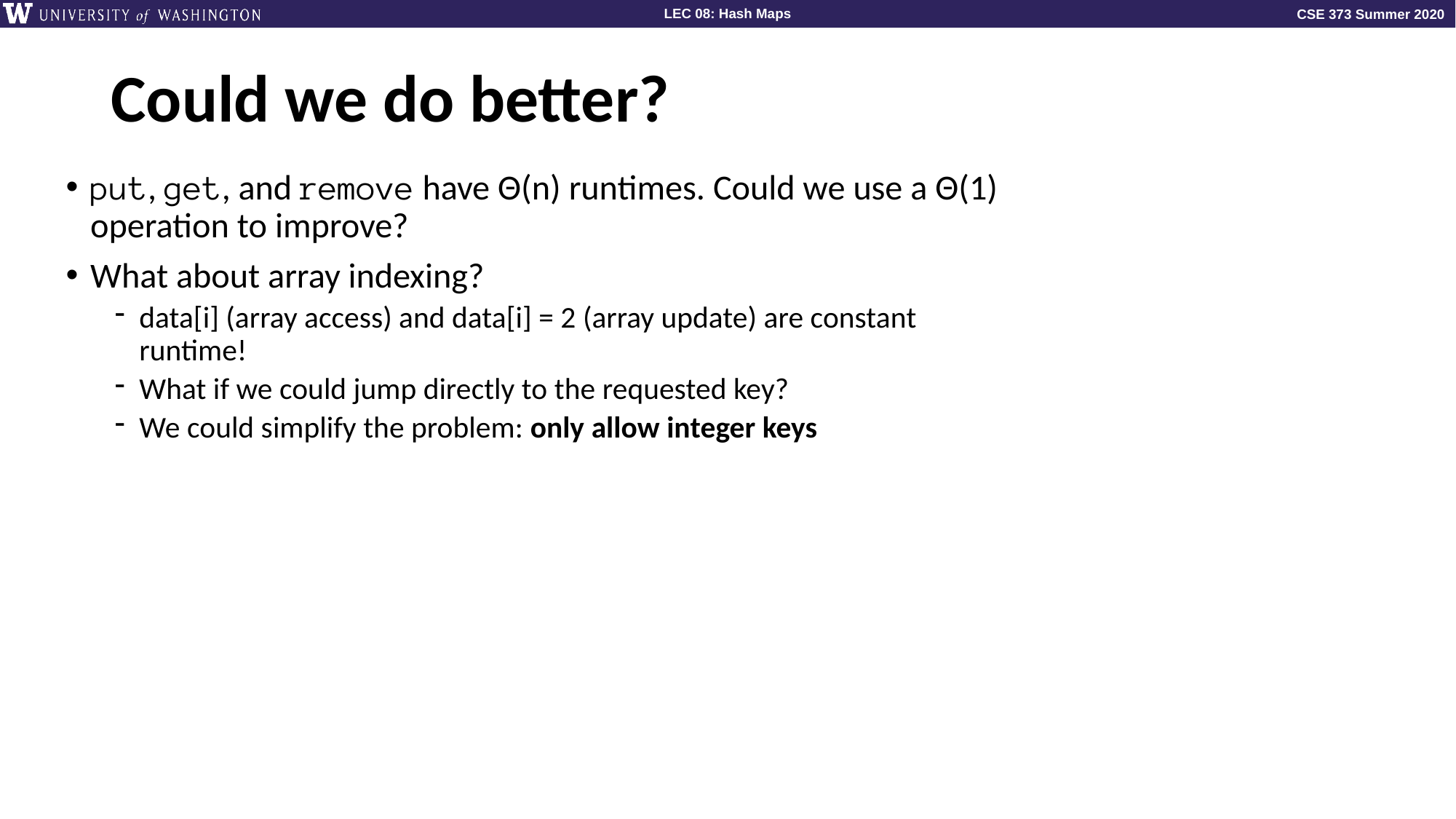

# Could we do better?
put, get, and remove have Θ(n) runtimes. Could we use a Θ(1) operation to improve?
What about array indexing?
data[i] (array access) and data[i] = 2 (array update) are constant runtime!
What if we could jump directly to the requested key?
We could simplify the problem: only allow integer keys